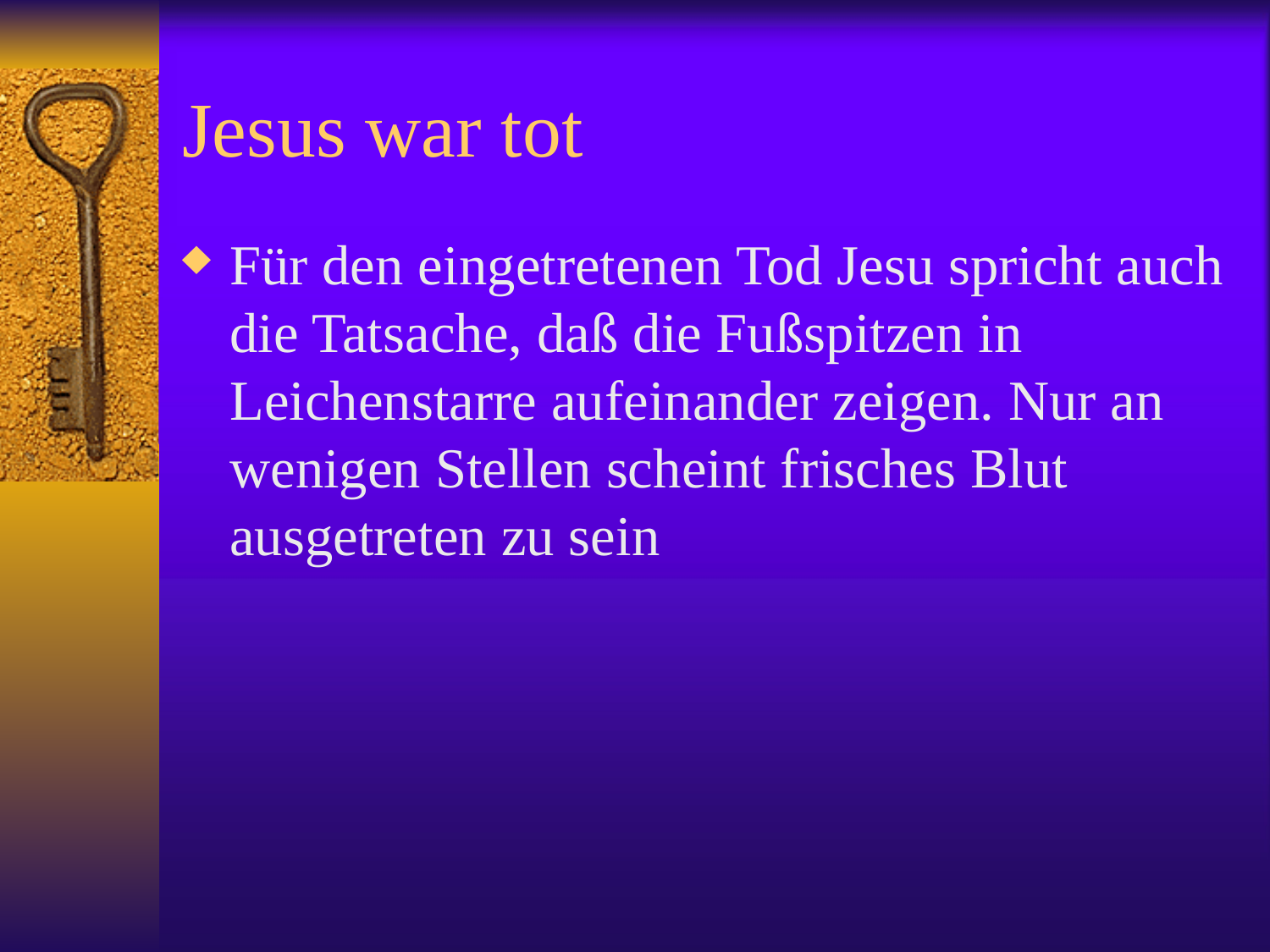

# Jesus war tot
Für den eingetretenen Tod Jesu spricht auch die Tatsache, daß die Fußspitzen in Leichenstarre aufeinander zeigen. Nur an wenigen Stellen scheint frisches Blut ausgetreten zu sein